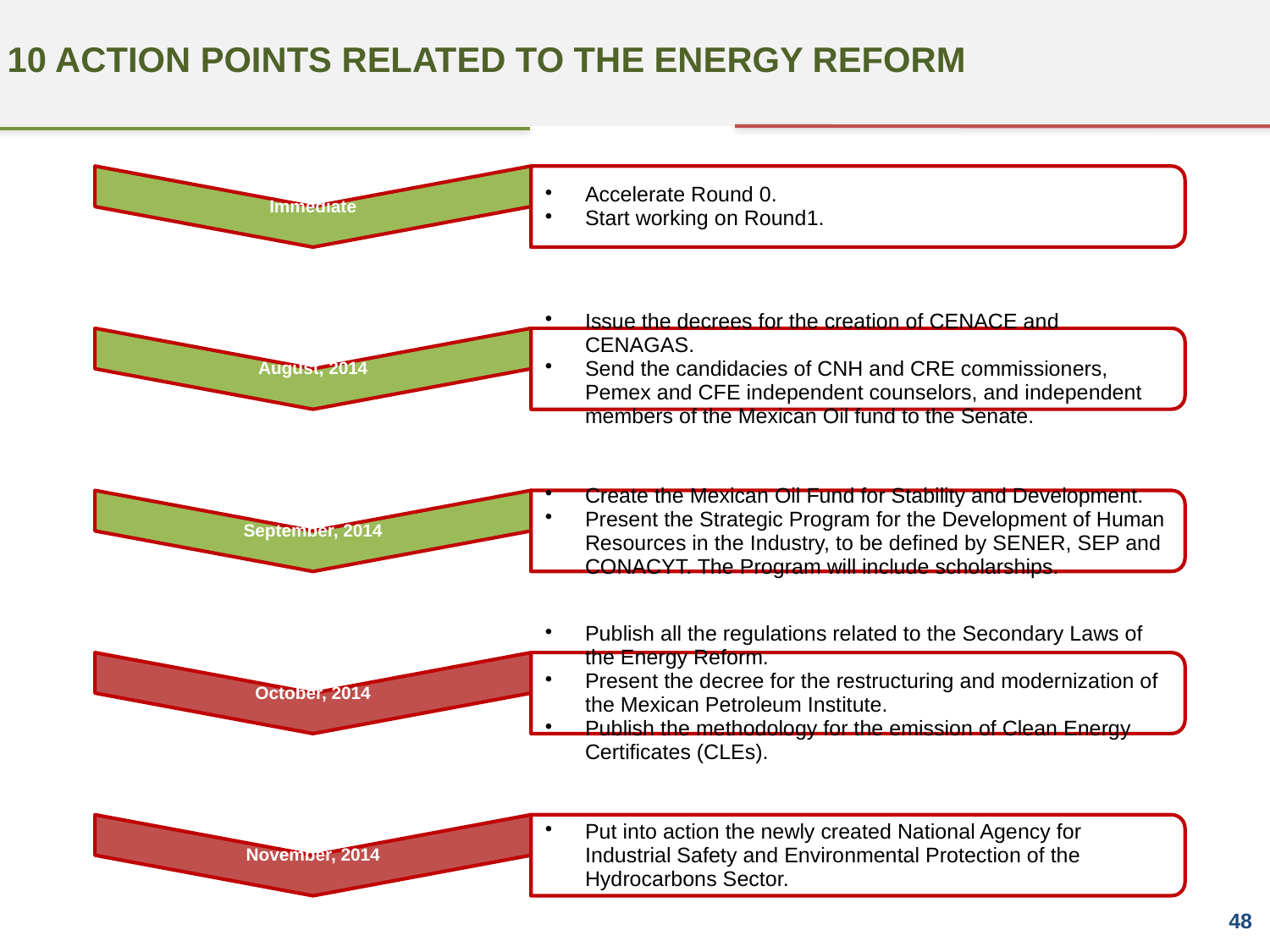

10 ACTION POINTS RELATED TO THE ENERGY REFORM
Immediate
Start working on Round1.
August, 2014
Issue the decrees for the creation of CENACE and CENAGAS.
September, 2014
Put into action the newly created National Agency for Industrial Safety and Environmental Protection of the Hydrocarbons Sector.
October, 2014
November, 2014
Accelerate Round 0.
Send the candidacies of CNH and CRE commissioners, Pemex and CFE independent counselors, and independent members of the Mexican Oil fund to the Senate.
Create the Mexican Oil Fund for Stability and Development.
Publish all the regulations related to the Secondary Laws of the Energy Reform.
Present the Strategic Program for the Development of Human Resources in the Industry, to be defined by SENER, SEP and CONACYT. The Program will include scholarships.
Present the decree for the restructuring and modernization of the Mexican Petroleum Institute.
Publish the methodology for the emission of Clean Energy Certificates (CLEs).
48